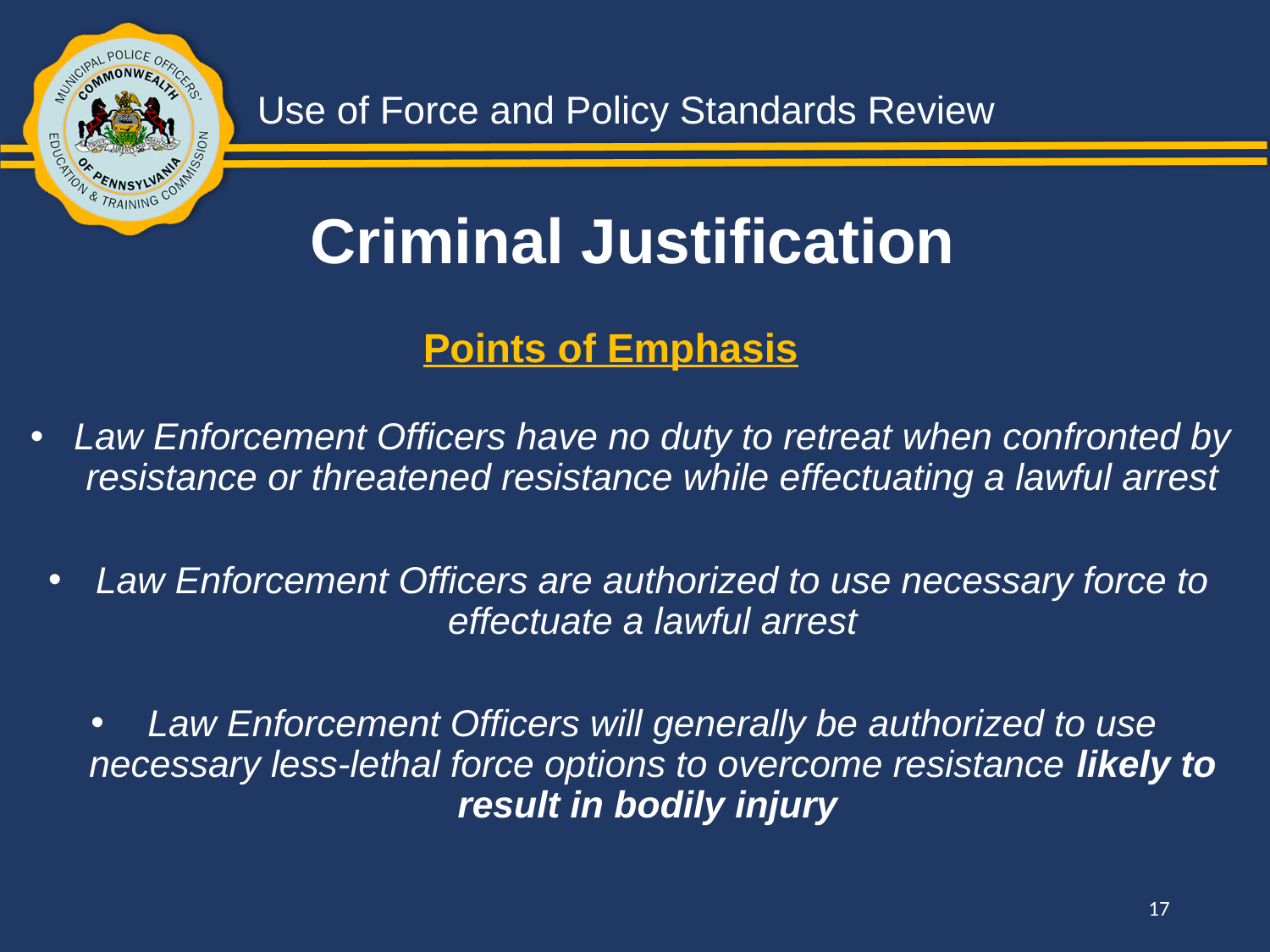

# Criminal Justification
Points of Emphasis

Law Enforcement Officers have no duty to retreat when confronted by resistance or threatened resistance while effectuating a lawful arrest

Law Enforcement Officers are authorized to use necessary force to effectuate a lawful arrest

Law Enforcement Officers will generally be authorized to use necessary less-lethal force options to overcome resistance likely to result in bodily injury

17